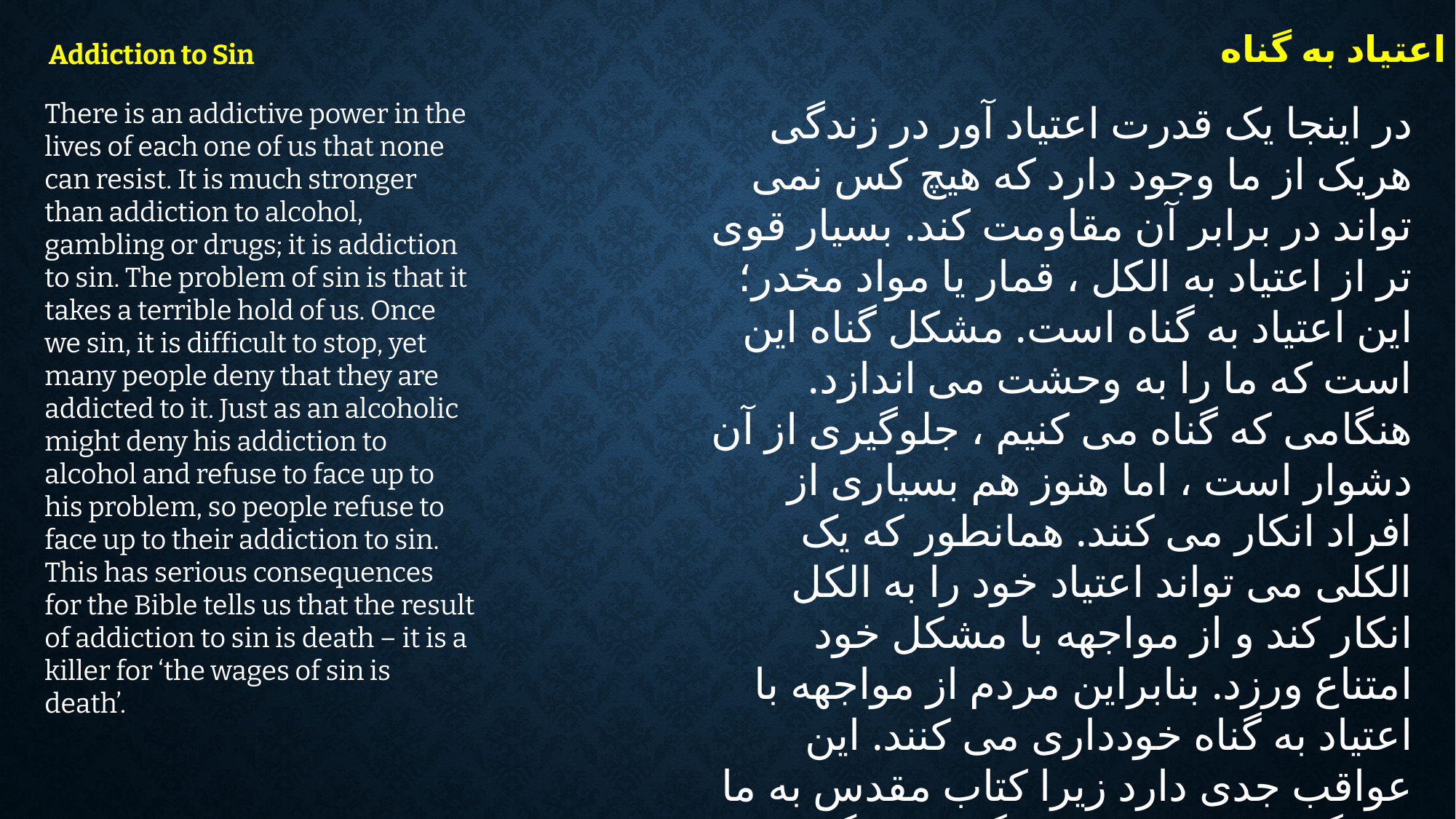

اعتیاد به گناه
Addiction to Sin
There is an addictive power in the lives of each one of us that none can resist. It is much stronger than addiction to alcohol, gambling or drugs; it is addiction to sin. The problem of sin is that it takes a terrible hold of us. Once we sin, it is difficult to stop, yet many people deny that they are addicted to it. Just as an alcoholic might deny his addiction to alcohol and refuse to face up to his problem, so people refuse to face up to their addiction to sin. This has serious consequences for the Bible tells us that the result of addiction to sin is death – it is a killer for ‘the wages of sin is death’.
در اینجا یک قدرت اعتیاد آور در زندگی هریک از ما وجود دارد که هیچ کس نمی تواند در برابر آن مقاومت کند. بسیار قوی تر از اعتیاد به الکل ، قمار یا مواد مخدر؛ این اعتیاد به گناه است. مشکل گناه این است که ما را به وحشت می اندازد. هنگامی که گناه می کنیم ، جلوگیری از آن دشوار است ، اما هنوز هم بسیاری از افراد انکار می کنند. همانطور که یک الکلی می تواند اعتیاد خود را به الکل انکار کند و از مواجهه با مشکل خود امتناع ورزد. بنابراین مردم از مواجهه با اعتیاد به گناه خودداری می کنند. این عواقب جدی دارد زیرا کتاب مقدس به ما می گوید نتیجه اعتیاد به گناه ، مرگ است. این یک قاتل است و "نتیجه گناه مرگ است".